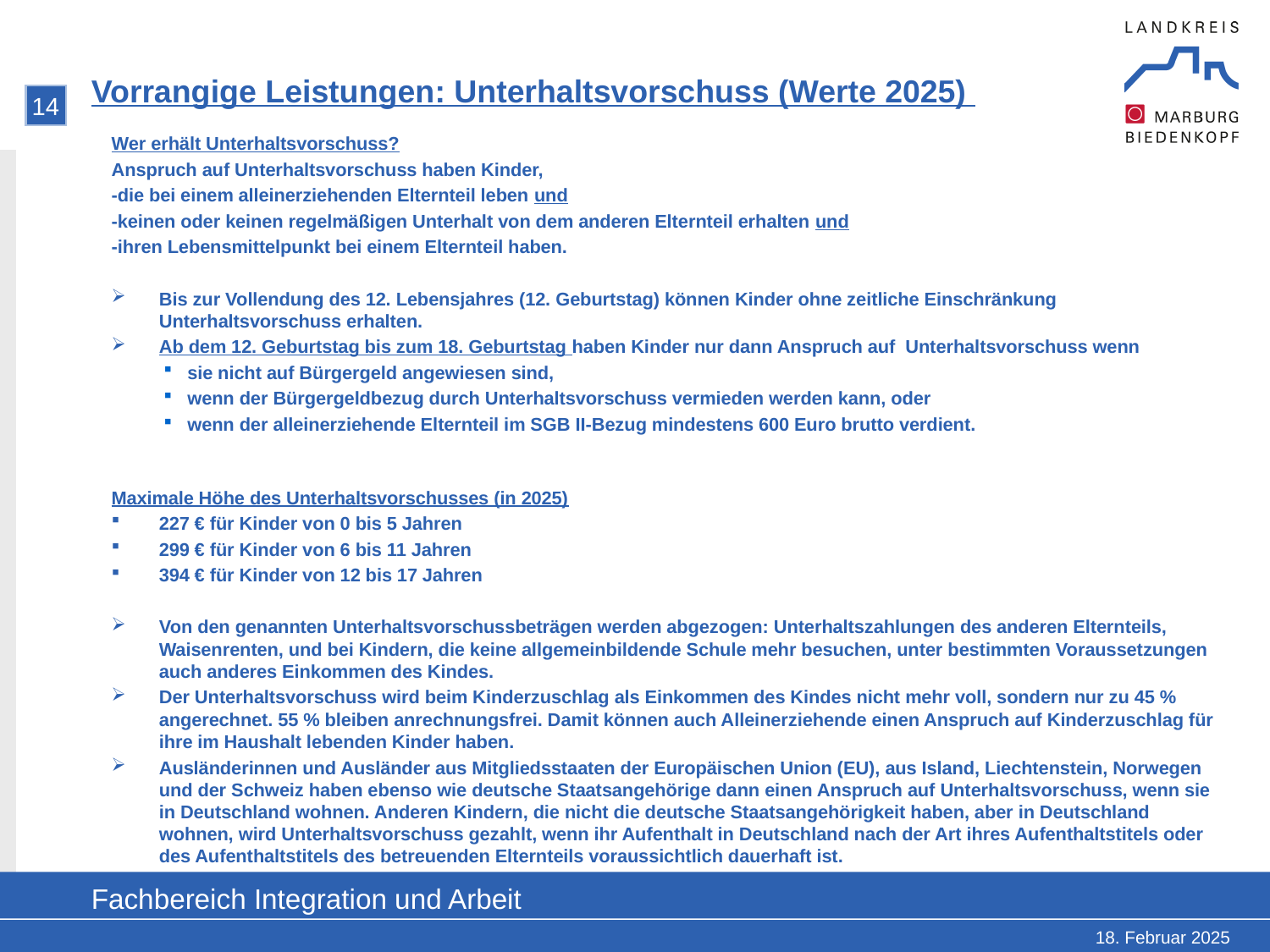

# Vorrangige Leistungen: Unterhaltsvorschuss (Werte 2025)
14
Wer erhält Unterhaltsvorschuss?
Anspruch auf Unterhaltsvorschuss haben Kinder,
-die bei einem alleinerziehenden Elternteil leben und
-keinen oder keinen regelmäßigen Unterhalt von dem anderen Elternteil erhalten und
-ihren Lebensmittelpunkt bei einem Elternteil haben.

Bis zur Vollendung des 12. Lebensjahres (12. Geburtstag) können Kinder ohne zeitliche Einschränkung Unterhaltsvorschuss erhalten.
Ab dem 12. Geburtstag bis zum 18. Geburtstag haben Kinder nur dann Anspruch auf  Unterhaltsvorschuss wenn
sie nicht auf Bürgergeld angewiesen sind,
wenn der Bürgergeldbezug durch Unterhaltsvorschuss vermieden werden kann, oder
wenn der alleinerziehende Elternteil im SGB II-Bezug mindestens 600 Euro brutto verdient.

Maximale Höhe des Unterhaltsvorschusses (in 2025)
227 € für Kinder von 0 bis 5 Jahren
299 € für Kinder von 6 bis 11 Jahren
394 € für Kinder von 12 bis 17 Jahren

Von den genannten Unterhaltsvorschussbeträgen werden abgezogen: Unterhaltszahlungen des anderen Elternteils, Waisenrenten, und bei Kindern, die keine allgemeinbildende Schule mehr besuchen, unter bestimmten Voraussetzungen auch anderes Einkommen des Kindes.
Der Unterhaltsvorschuss wird beim Kinderzuschlag als Einkommen des Kindes nicht mehr voll, sondern nur zu 45 % angerechnet. 55 % bleiben anrechnungsfrei. Damit können auch Alleinerziehende einen Anspruch auf Kinderzuschlag für ihre im Haushalt lebenden Kinder haben.
Ausländerinnen und Ausländer aus Mitgliedsstaaten der Europäischen Union (EU), aus Island, Liechtenstein, Norwegen und der Schweiz haben ebenso wie deutsche Staatsangehörige dann einen Anspruch auf Unterhaltsvorschuss, wenn sie in Deutschland wohnen. Anderen Kindern, die nicht die deutsche Staatsangehörigkeit haben, aber in Deutschland wohnen, wird Unterhaltsvorschuss gezahlt, wenn ihr Aufenthalt in Deutschland nach der Art ihres Aufenthaltstitels oder des Aufenthaltstitels des betreuenden Elternteils voraussichtlich dauerhaft ist.

Fachbereich Integration und Arbeit
18. Februar 2025